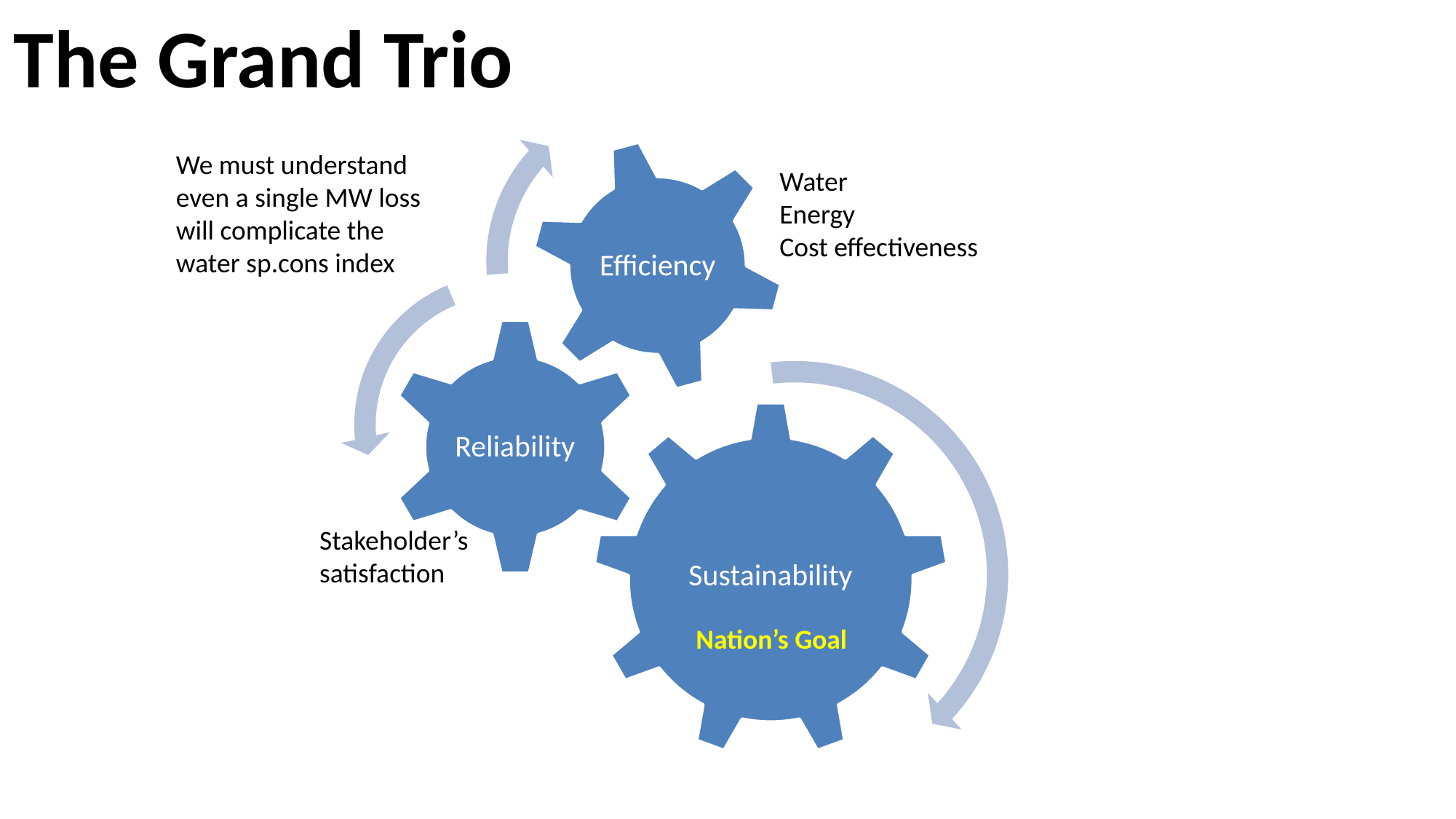

The Grand Trio
Sustainability
Reliability
Efficiency
We must understand even a single MW loss will complicate the water sp.cons index
Water
Energy
Cost effectiveness
Stakeholder’s satisfaction
Nation’s Goal